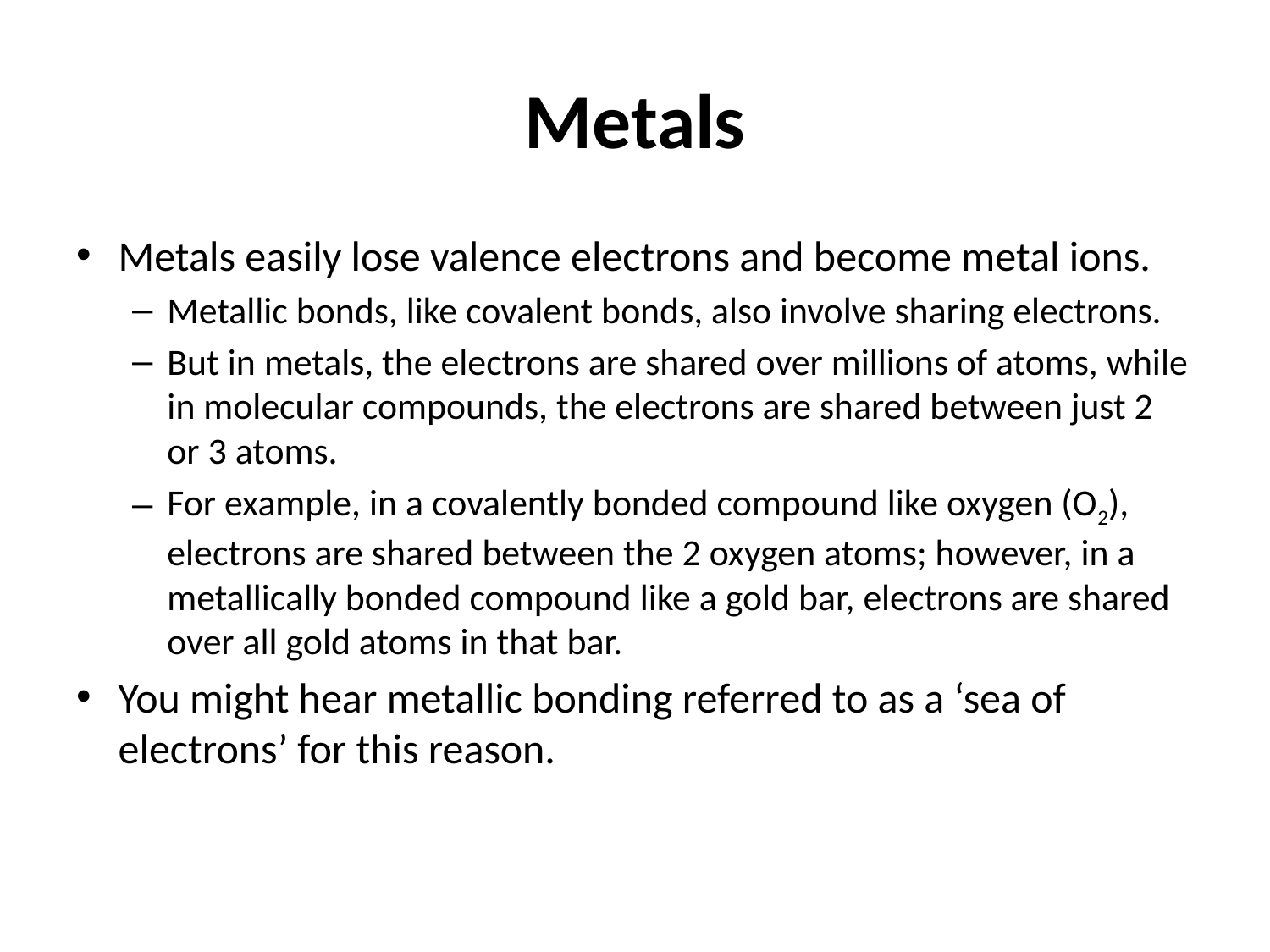

# Metals
Metals easily lose valence electrons and become metal ions.
Metallic bonds, like covalent bonds, also involve sharing electrons.
But in metals, the electrons are shared over millions of atoms, while in molecular compounds, the electrons are shared between just 2 or 3 atoms.
For example, in a covalently bonded compound like oxygen (O2), electrons are shared between the 2 oxygen atoms; however, in a metallically bonded compound like a gold bar, electrons are shared over all gold atoms in that bar.
You might hear metallic bonding referred to as a ‘sea of electrons’ for this reason.